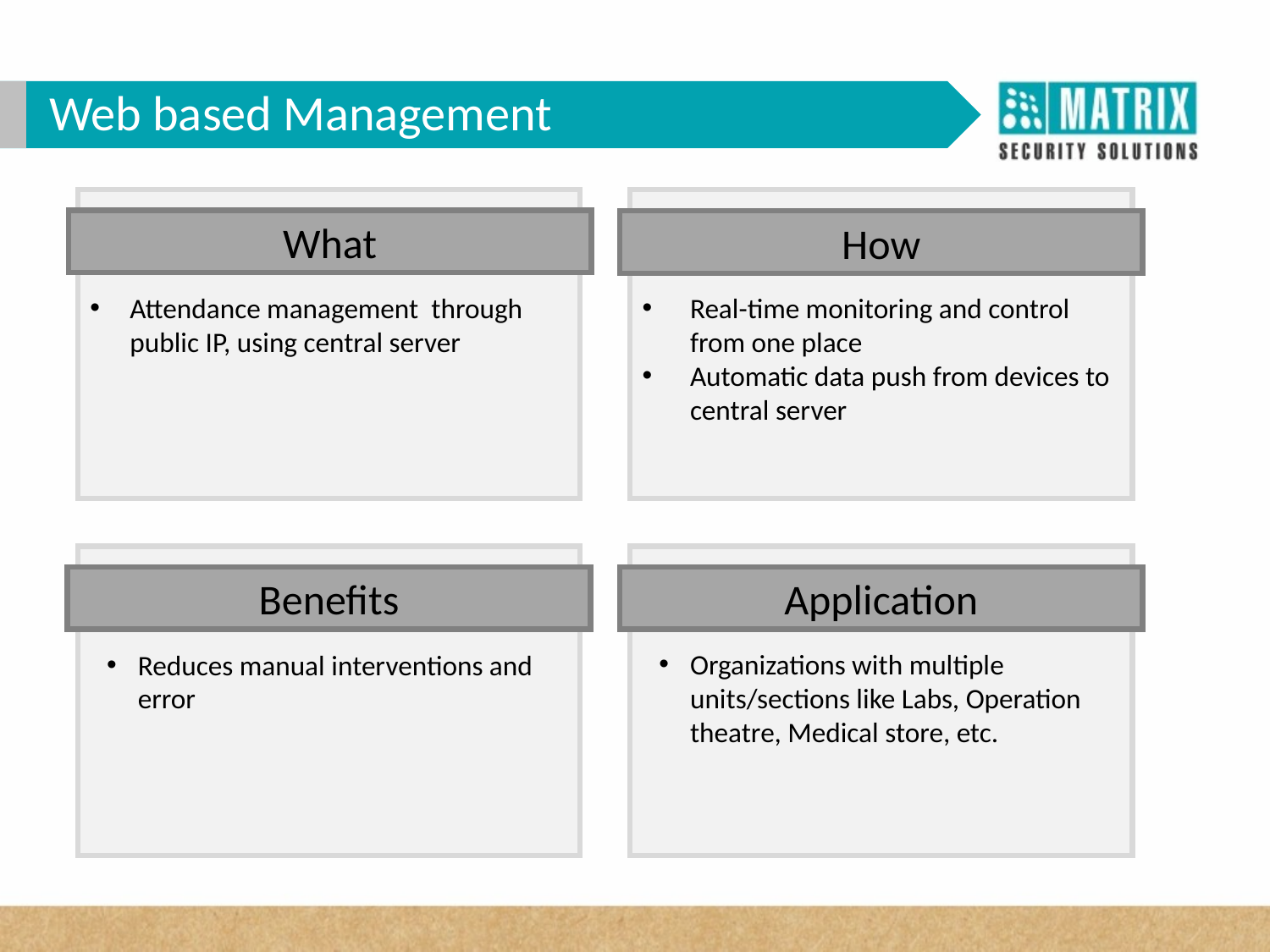

WHY VAM in Corporates?
Web based Management

What
How
Attendance management  through public IP, using central server
Real-time monitoring and control from one place
Automatic data push from devices to central server

Benefits
Application
Organizations with multiple units/sections like Labs, Operation theatre, Medical store, etc.
Reduces manual interventions and error